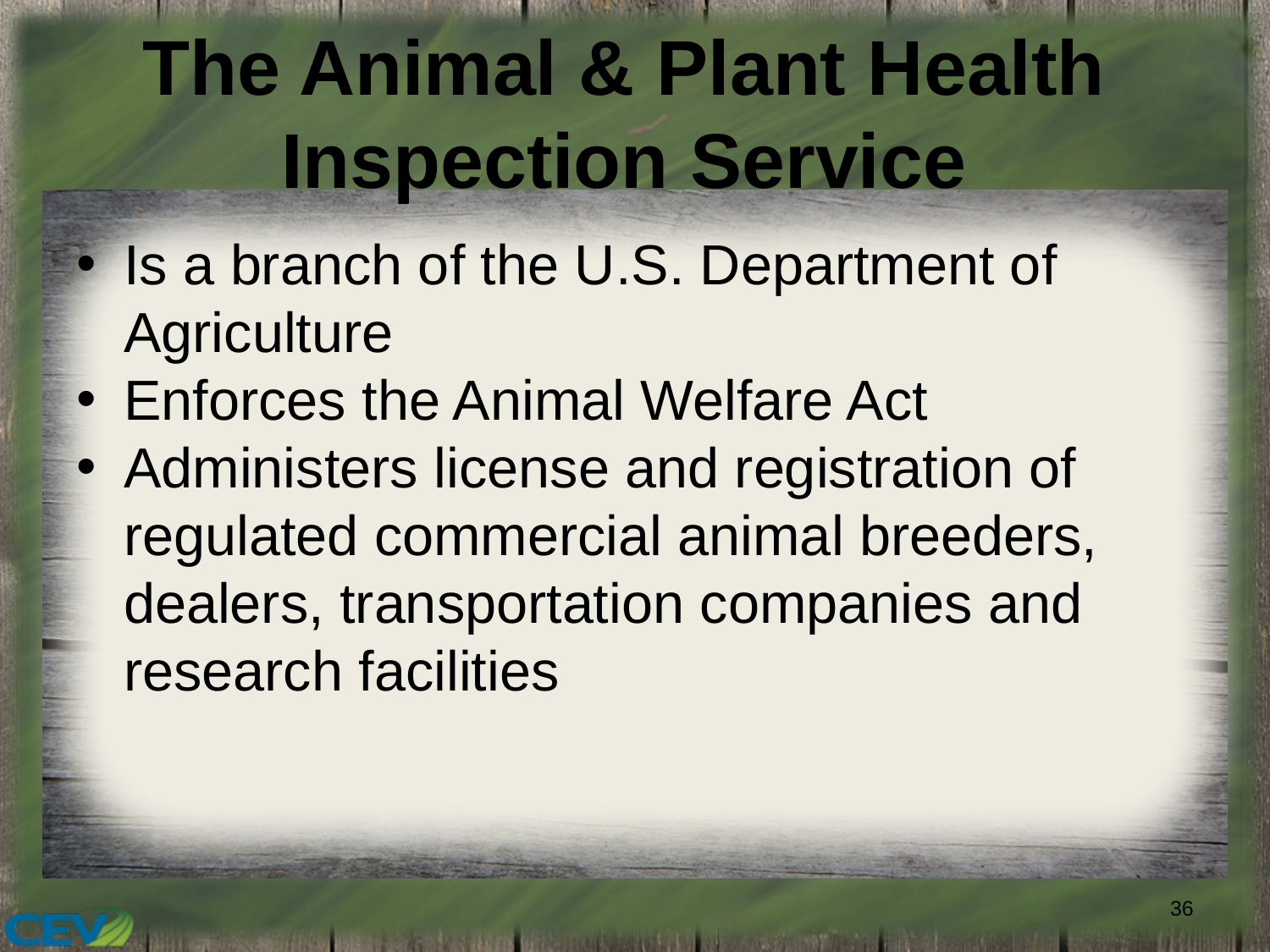

# The Animal & Plant Health Inspection Service
Is a branch of the U.S. Department of Agriculture
Enforces the Animal Welfare Act
Administers license and registration of regulated commercial animal breeders, dealers, transportation companies and research facilities
36